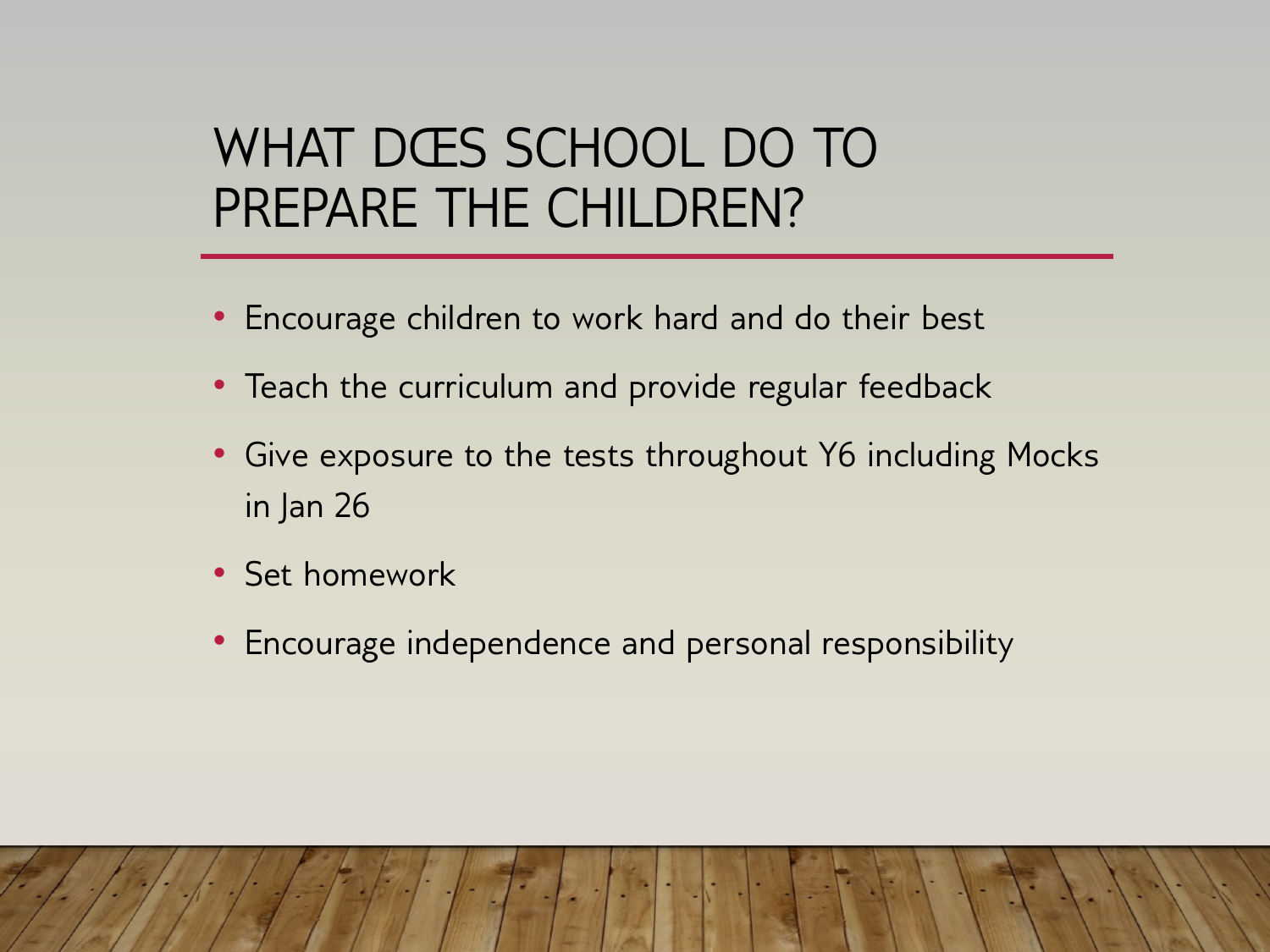

# What does school do to prepare the children?
Encourage children to work hard and do their best
Teach the curriculum and provide regular feedback
Give exposure to the tests throughout Y6 including Mocks in Jan 26
Set homework
Encourage independence and personal responsibility